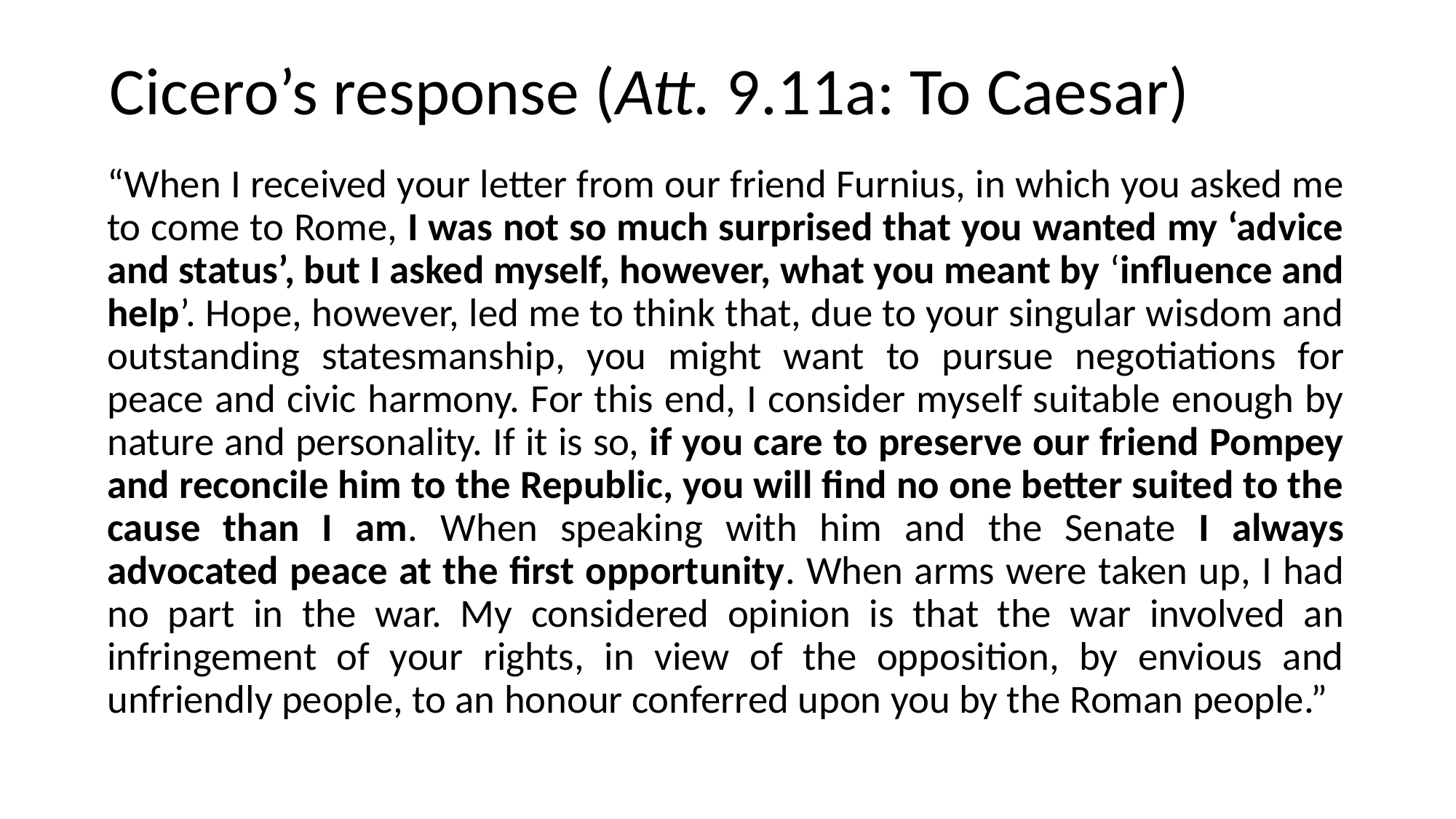

# Cicero’s response (Att. 9.11a: To Caesar)
“When I received your letter from our friend Furnius, in which you asked me to come to Rome, I was not so much surprised that you wanted my ‘advice and status’, but I asked myself, however, what you meant by ‘influence and help’. Hope, however, led me to think that, due to your singular wisdom and outstanding statesmanship, you might want to pursue negotiations for peace and civic harmony. For this end, I consider myself suitable enough by nature and personality. If it is so, if you care to preserve our friend Pompey and reconcile him to the Republic, you will find no one better suited to the cause than I am. When speaking with him and the Senate I always advocated peace at the first opportunity. When arms were taken up, I had no part in the war. My considered opinion is that the war involved an infringement of your rights, in view of the opposition, by envious and unfriendly people, to an honour conferred upon you by the Roman people.”